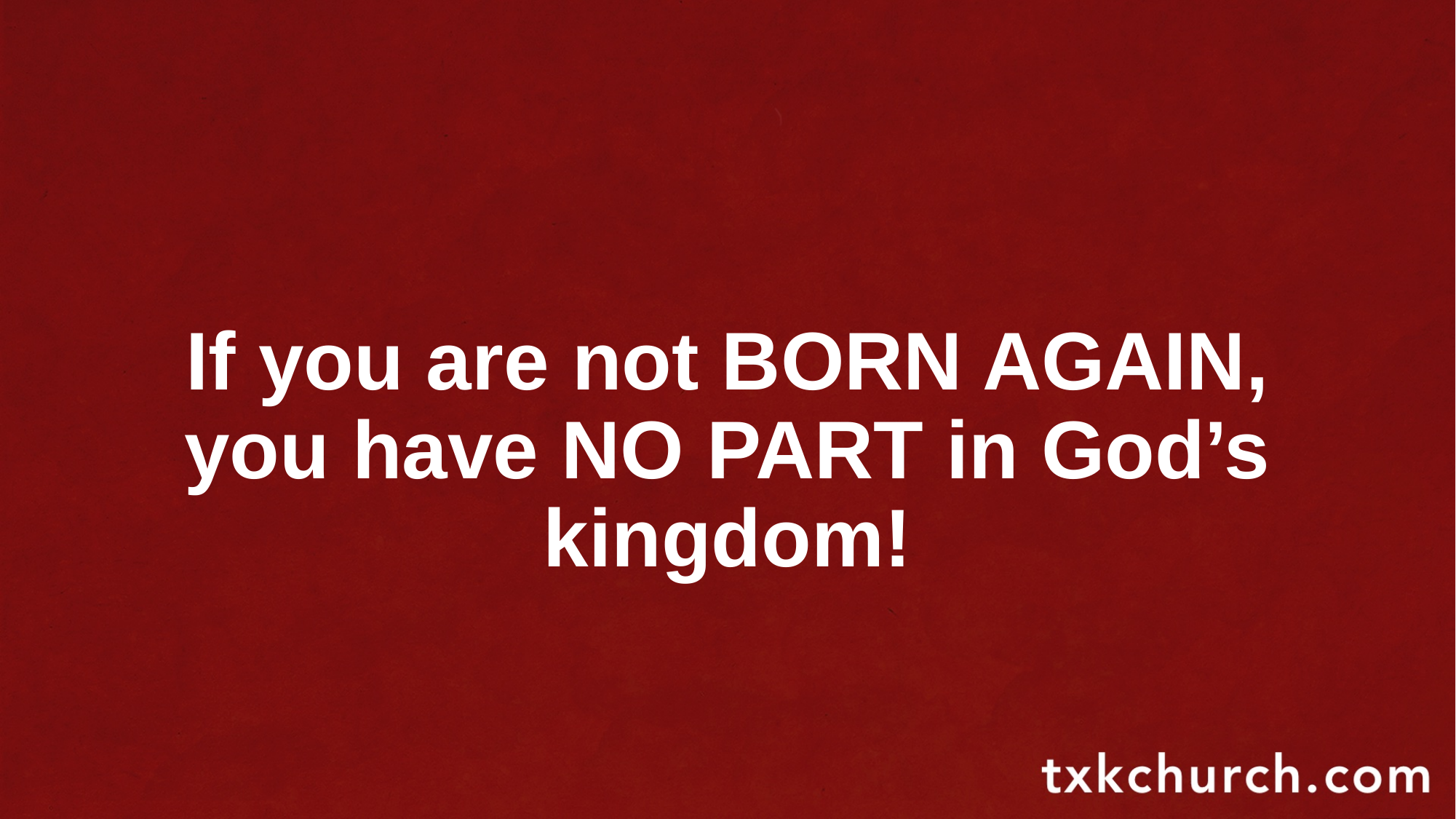

If you are not BORN AGAIN, you have NO PART in God’s kingdom!